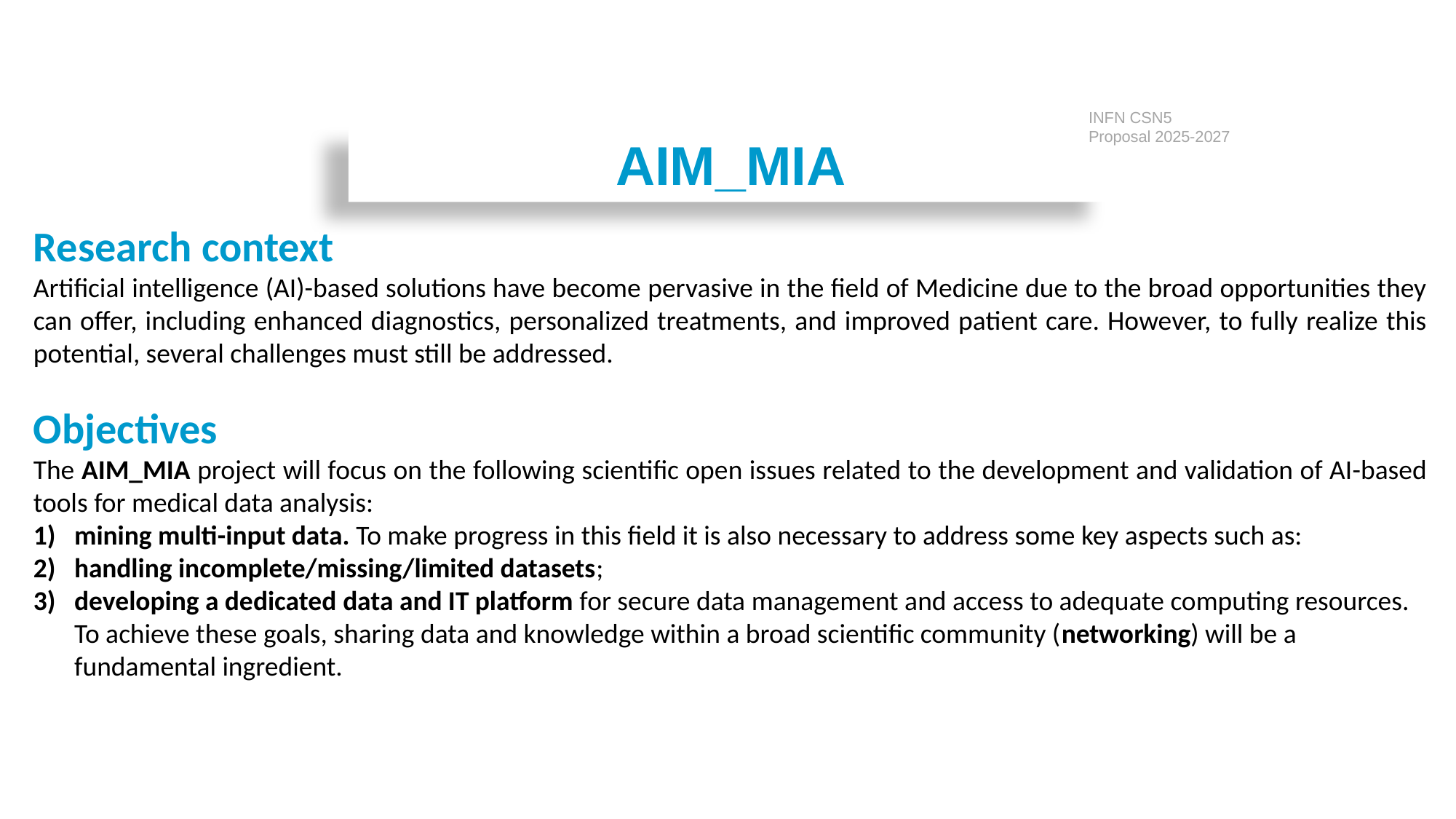

INFN CSN5
Proposal 2025-2027
AIM_MIA
Research context
Artificial intelligence (AI)-based solutions have become pervasive in the field of Medicine due to the broad opportunities they can offer, including enhanced diagnostics, personalized treatments, and improved patient care. However, to fully realize this potential, several challenges must still be addressed.

Objectives
The AIM_MIA project will focus on the following scientific open issues related to the development and validation of AI-based tools for medical data analysis:
mining multi-input data. To make progress in this field it is also necessary to address some key aspects such as:
handling incomplete/missing/limited datasets;
developing a dedicated data and IT platform for secure data management and access to adequate computing resources. To achieve these goals, sharing data and knowledge within a broad scientific community (networking) will be a fundamental ingredient.